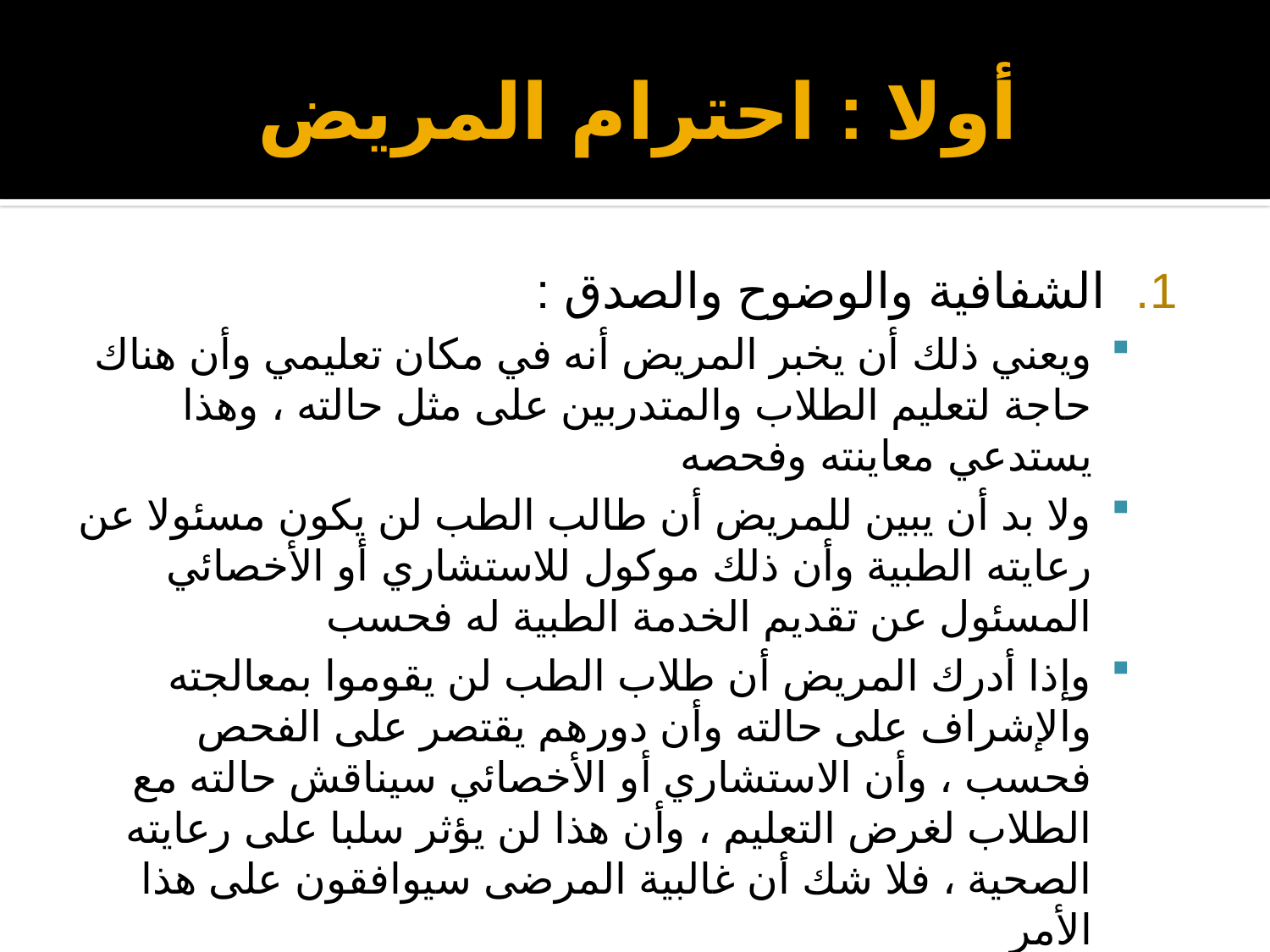

# أولا : احترام المريض
الشفافية والوضوح والصدق :
ويعني ذلك أن يخبر المريض أنه في مكان تعليمي وأن هناك حاجة لتعليم الطلاب والمتدربين على مثل حالته ، وهذا يستدعي معاينته وفحصه
ولا بد أن يبين للمريض أن طالب الطب لن يكون مسئولا عن رعايته الطبية وأن ذلك موكول للاستشاري أو الأخصائي المسئول عن تقديم الخدمة الطبية له فحسب
وإذا أدرك المريض أن طلاب الطب لن يقوموا بمعالجته والإشراف على حالته وأن دورهم يقتصر على الفحص فحسب ، وأن الاستشاري أو الأخصائي سيناقش حالته مع الطلاب لغرض التعليم ، وأن هذا لن يؤثر سلبا على رعايته الصحية ، فلا شك أن غالبية المرضى سيوافقون على هذا الأمر